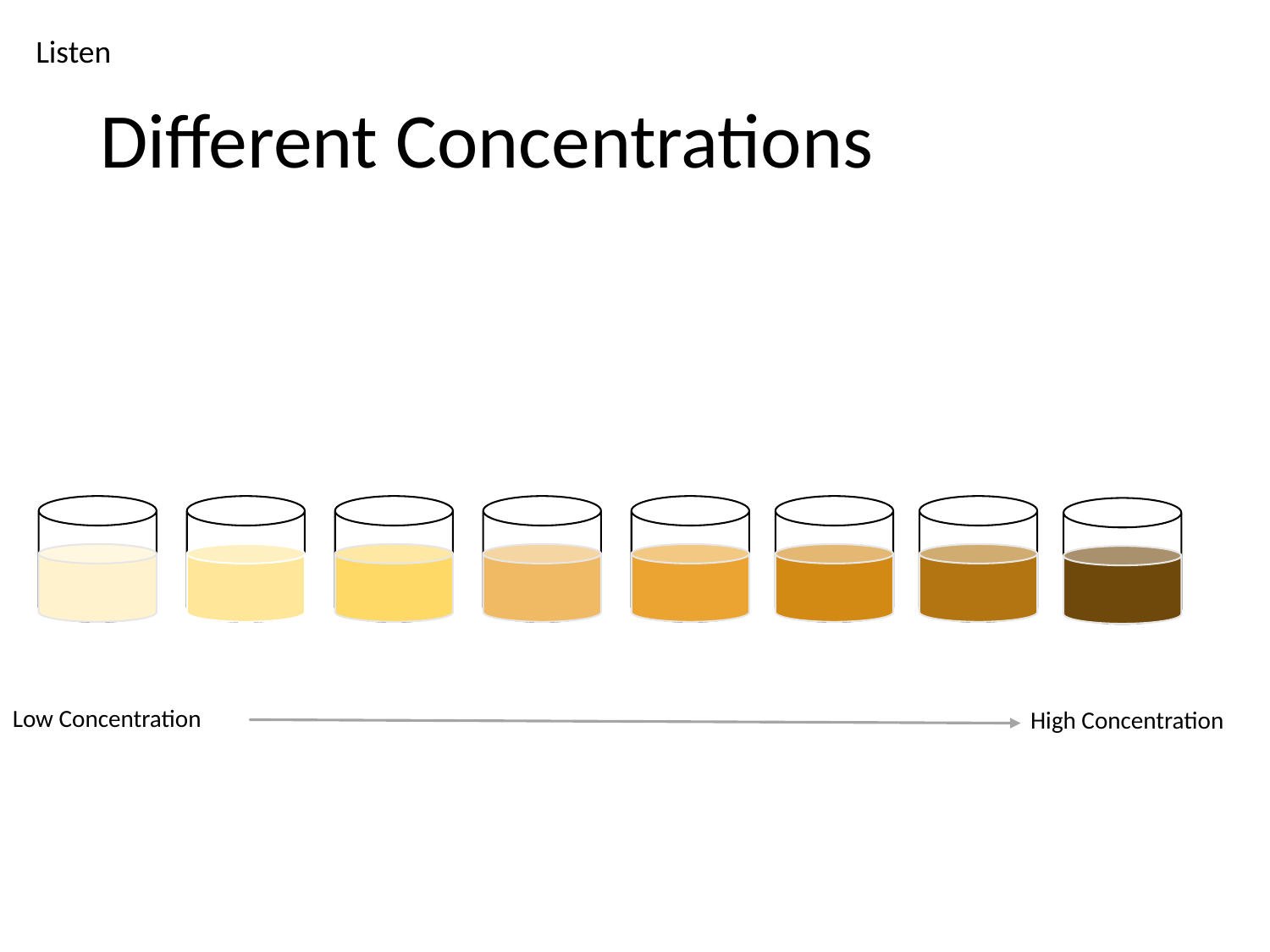

Listen
# Different Concentrations

Low Concentration
High Concentration